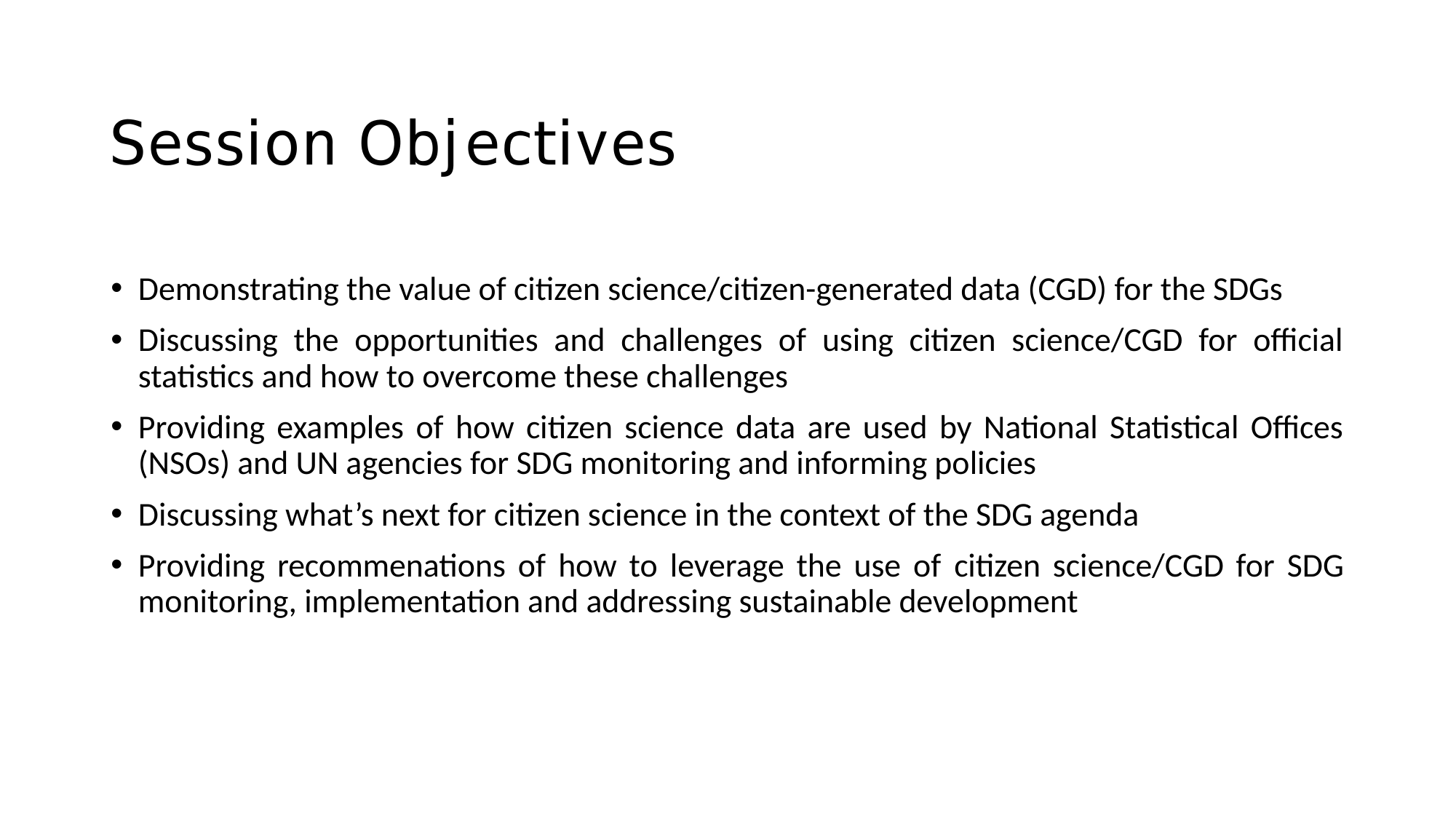

# Session Objectives
Demonstrating the value of citizen science/citizen-generated data (CGD) for the SDGs
Discussing the opportunities and challenges of using citizen science/CGD for official statistics and how to overcome these challenges
Providing examples of how citizen science data are used by National Statistical Offices (NSOs) and UN agencies for SDG monitoring and informing policies
Discussing what’s next for citizen science in the context of the SDG agenda
Providing recommenations of how to leverage the use of citizen science/CGD for SDG monitoring, implementation and addressing sustainable development